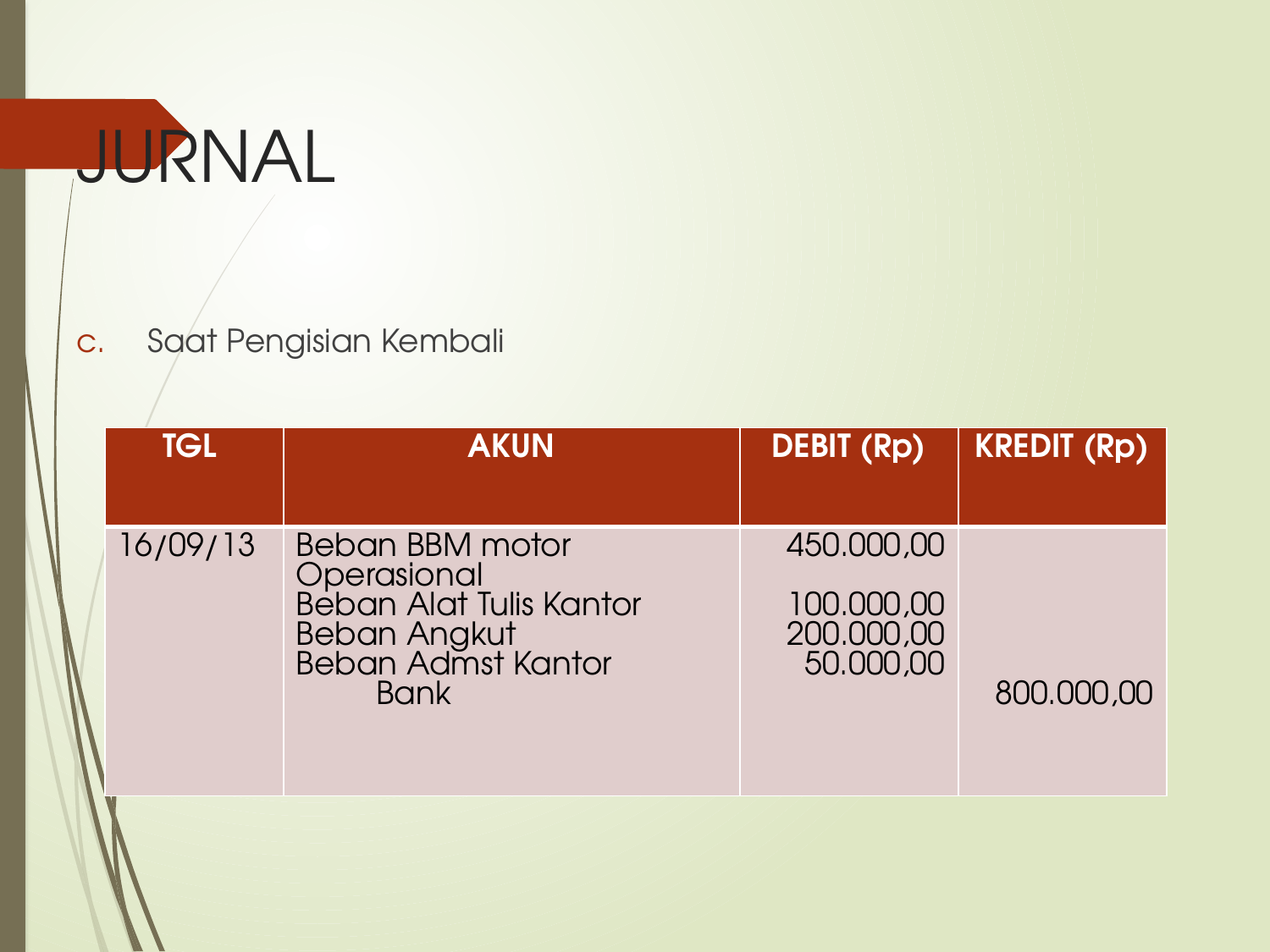

# JURNAL
Saat Pengisian Kembali

| TGL | AKUN | DEBIT (Rp) | KREDIT (Rp) |
| --- | --- | --- | --- |
| 16/09/13 | Beban BBM motor Operasional Beban Alat Tulis Kantor Beban Angkut Beban Admst Kantor Bank | 450.000,00 100.000,00 200.000,00 50.000,00 | 800.000,00 |